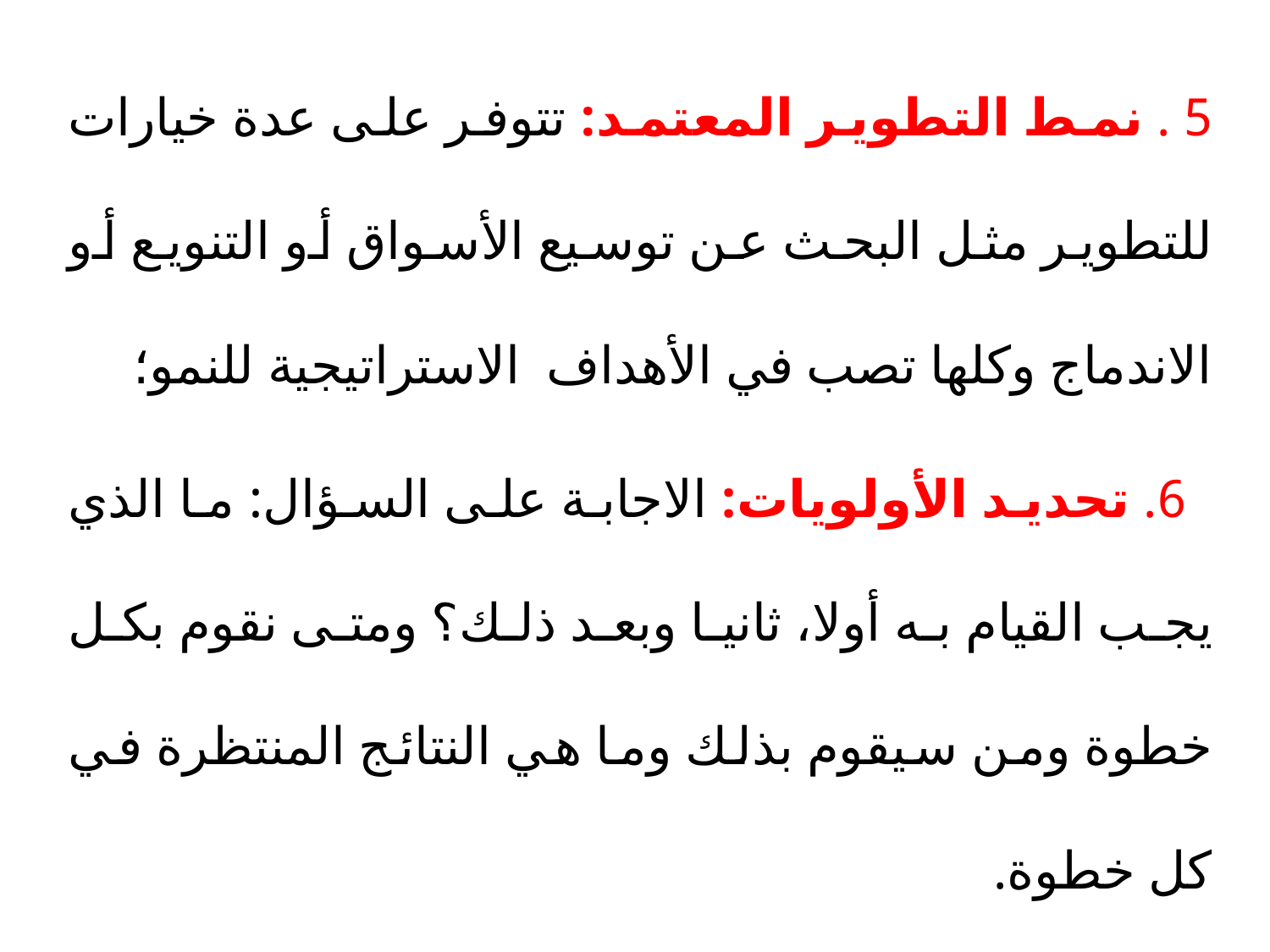

5 . نمط التطوير المعتمد: تتوفر على عدة خيارات للتطوير مثل البحث عن توسيع الأسواق أو التنويع أو الاندماج وكلها تصب في الأهداف  الاستراتيجية للنمو؛
  6. تحديد الأولويات: الاجابة على السؤال: ما الذي يجب القيام به أولا، ثانيا وبعد ذلك؟ ومتى نقوم بكل خطوة ومن سيقوم بذلك وما هي النتائج المنتظرة في كل خطوة.